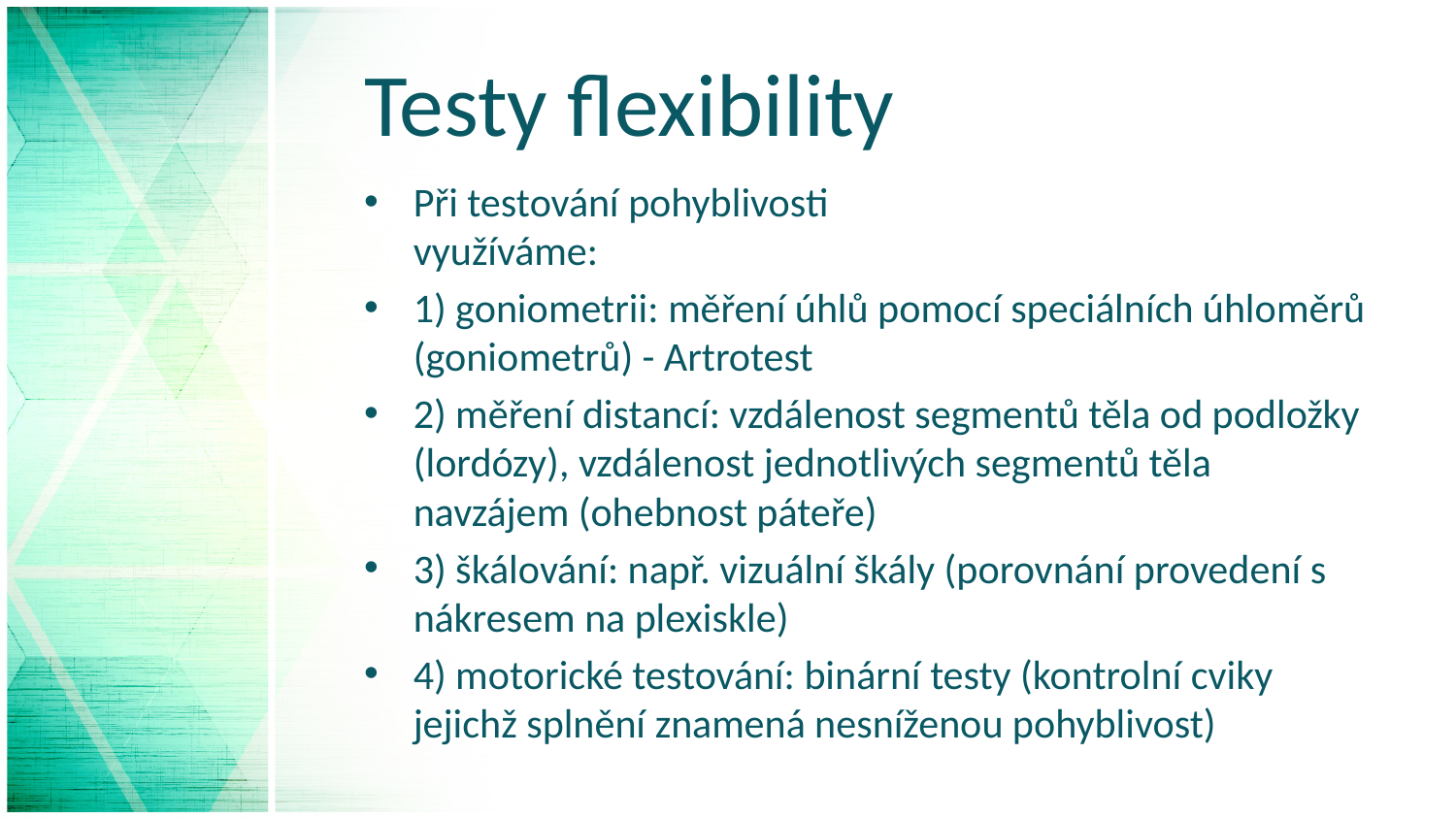

# Testy flexibility
Při testování pohyblivosti využíváme:
1) goniometrii: měření úhlů pomocí speciálních úhloměrů (goniometrů) - Artrotest
2) měření distancí: vzdálenost segmentů těla od podložky (lordózy), vzdálenost jednotlivých segmentů těla navzájem (ohebnost páteře)
3) škálování: např. vizuální škály (porovnání provedení s nákresem na plexiskle)
4) motorické testování: binární testy (kontrolní cviky jejichž splnění znamená nesníženou pohyblivost)